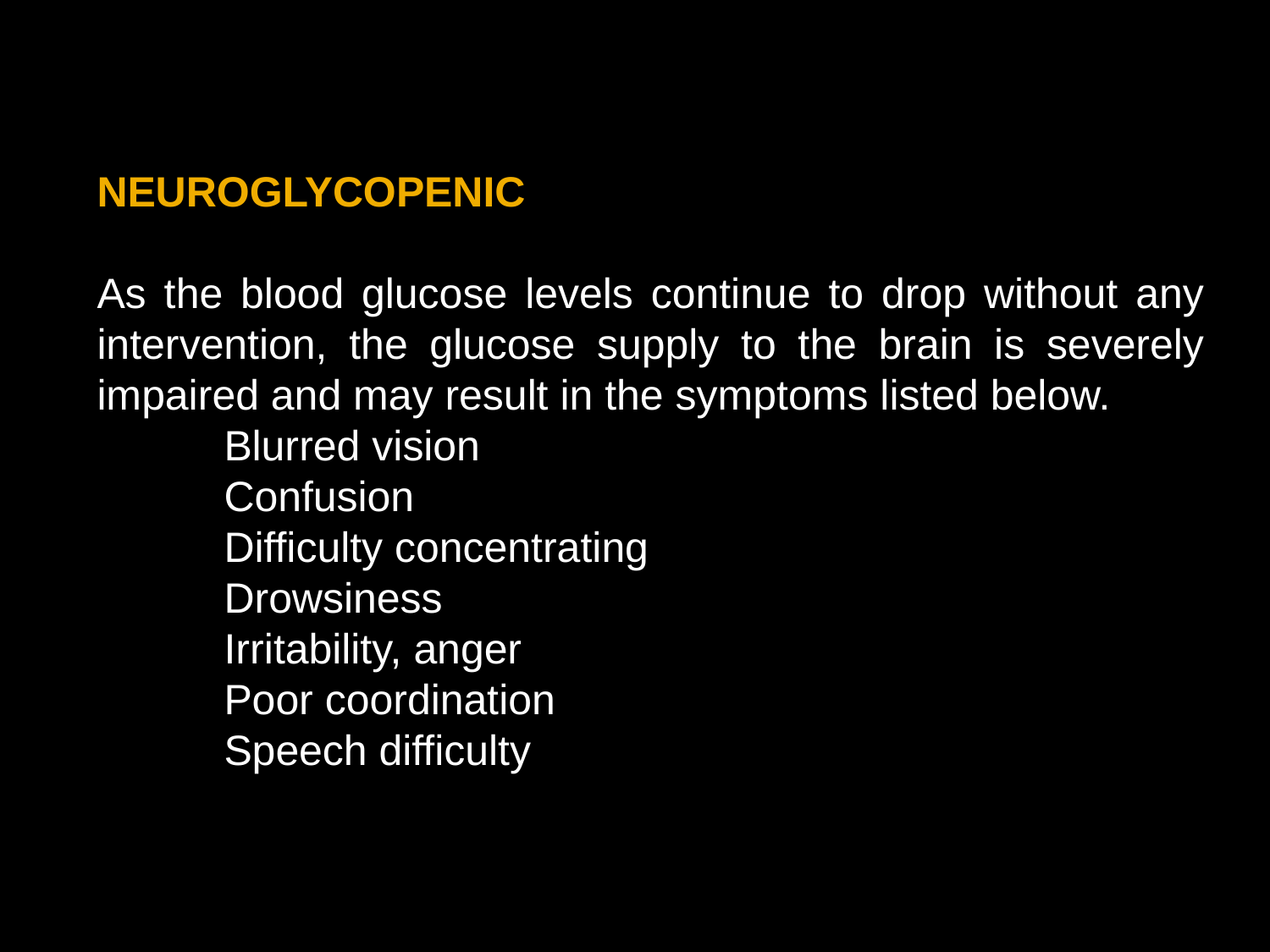

NEUROGLYCOPENIC

As the blood glucose levels continue to drop without any intervention, the glucose supply to the brain is severely impaired and may result in the symptoms listed below.
	Blurred vision
	Confusion
	Difficulty concentrating
	Drowsiness
	Irritability, anger
	Poor coordination
	Speech difficulty